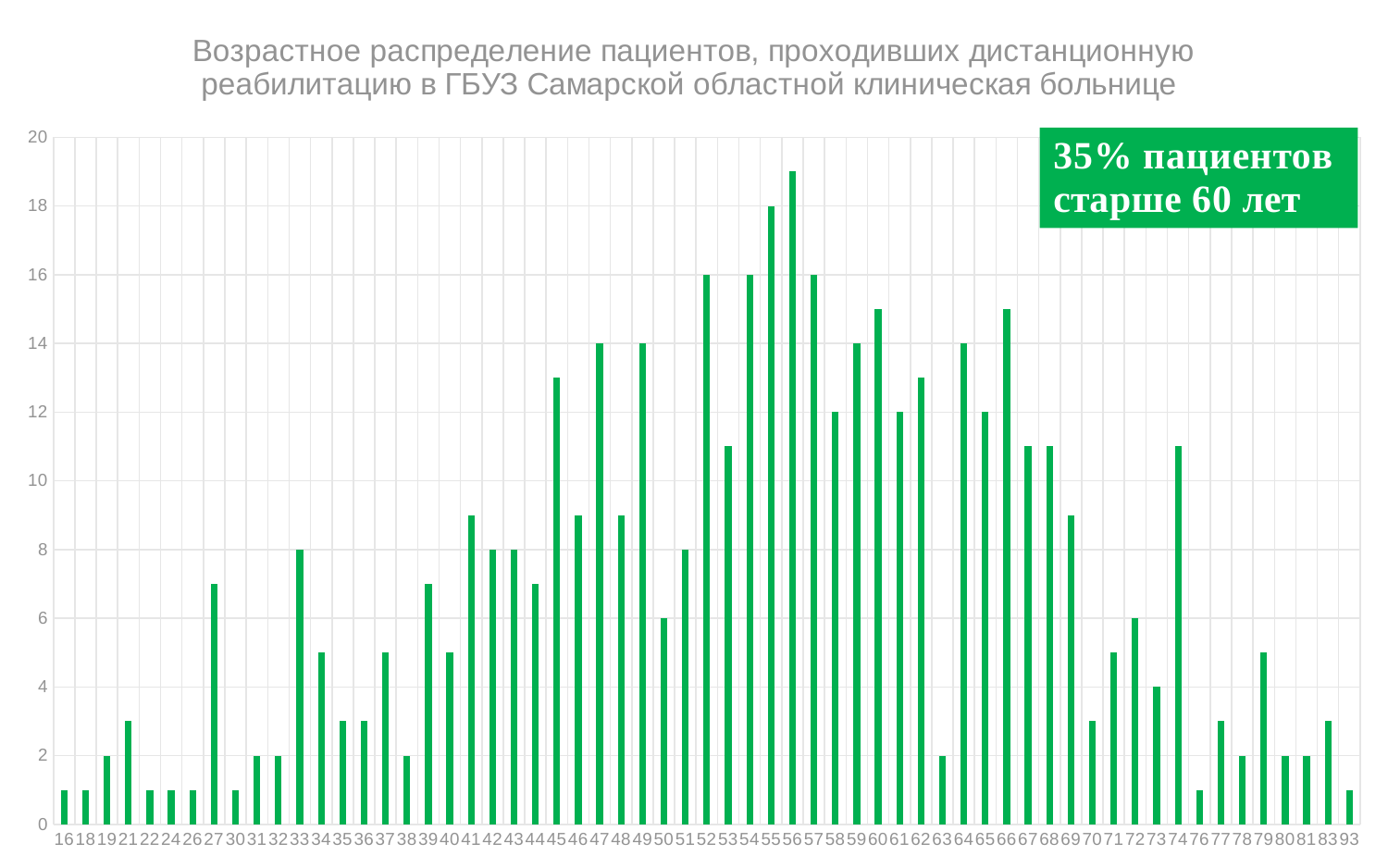

### Chart: Возрастное распределение пациентов, проходивших дистанционную реабилитацию в ГБУЗ Самарской областной клиническая больнице

| Category |  |
|---|---|
| 16 | 1.0 |
| 18 | 1.0 |
| 19 | 2.0 |
| 21 | 3.0 |
| 22 | 1.0 |
| 24 | 1.0 |
| 26 | 1.0 |
| 27 | 7.0 |
| 30 | 1.0 |
| 31 | 2.0 |
| 32 | 2.0 |
| 33 | 8.0 |
| 34 | 5.0 |
| 35 | 3.0 |
| 36 | 3.0 |
| 37 | 5.0 |
| 38 | 2.0 |
| 39 | 7.0 |
| 40 | 5.0 |
| 41 | 9.0 |
| 42 | 8.0 |
| 43 | 8.0 |
| 44 | 7.0 |
| 45 | 13.0 |
| 46 | 9.0 |
| 47 | 14.0 |
| 48 | 9.0 |
| 49 | 14.0 |
| 50 | 6.0 |
| 51 | 8.0 |
| 52 | 16.0 |
| 53 | 11.0 |
| 54 | 16.0 |
| 55 | 18.0 |
| 56 | 19.0 |
| 57 | 16.0 |
| 58 | 12.0 |
| 59 | 14.0 |
| 60 | 15.0 |
| 61 | 12.0 |
| 62 | 13.0 |
| 63 | 2.0 |
| 64 | 14.0 |
| 65 | 12.0 |
| 66 | 15.0 |
| 67 | 11.0 |
| 68 | 11.0 |
| 69 | 9.0 |
| 70 | 3.0 |
| 71 | 5.0 |
| 72 | 6.0 |
| 73 | 4.0 |
| 74 | 11.0 |
| 76 | 1.0 |
| 77 | 3.0 |
| 78 | 2.0 |
| 79 | 5.0 |
| 80 | 2.0 |
| 81 | 2.0 |
| 83 | 3.0 |
| 93 | 1.0 |